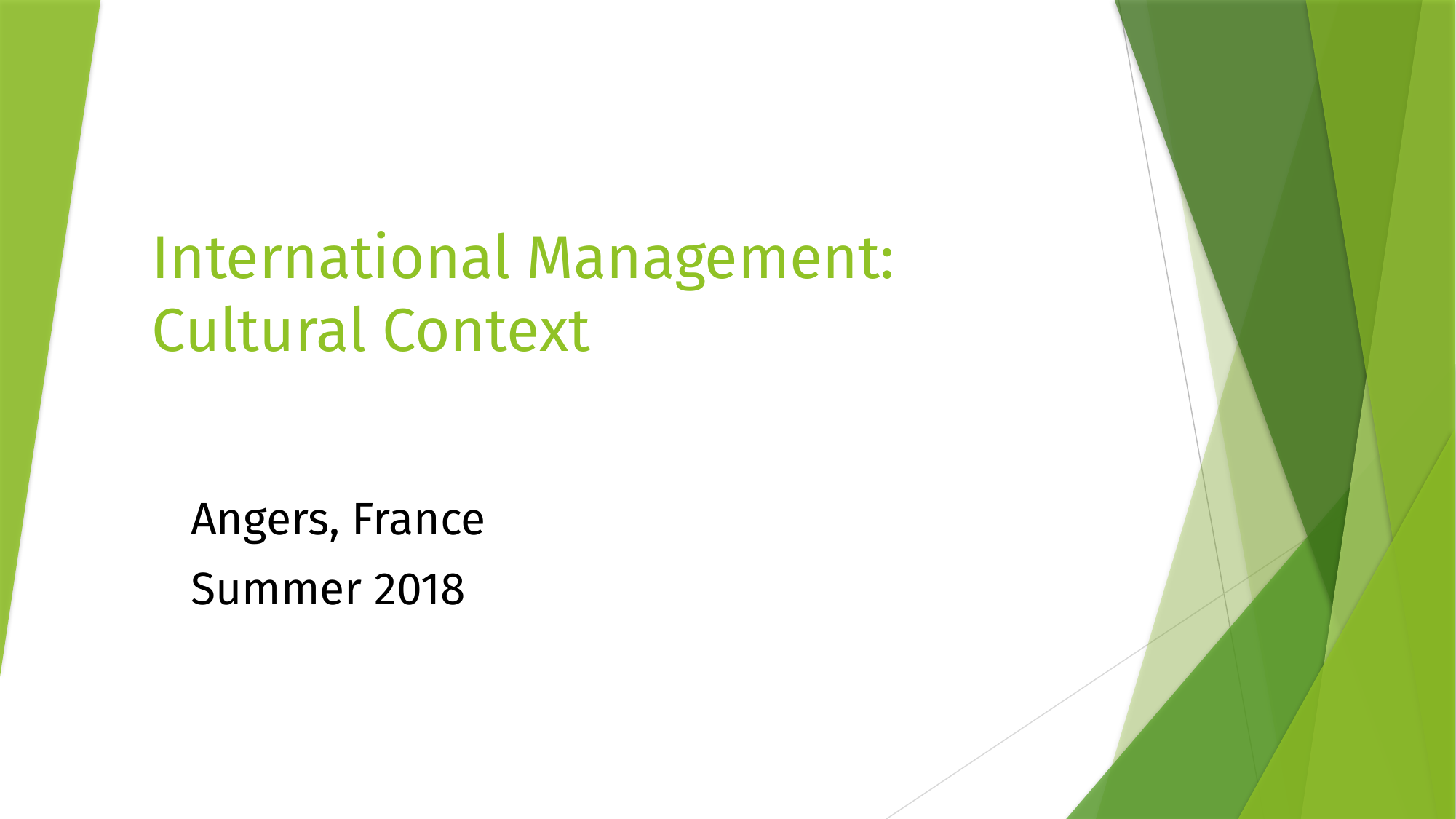

# International Management: Cultural Context
Angers, France
Summer 2018